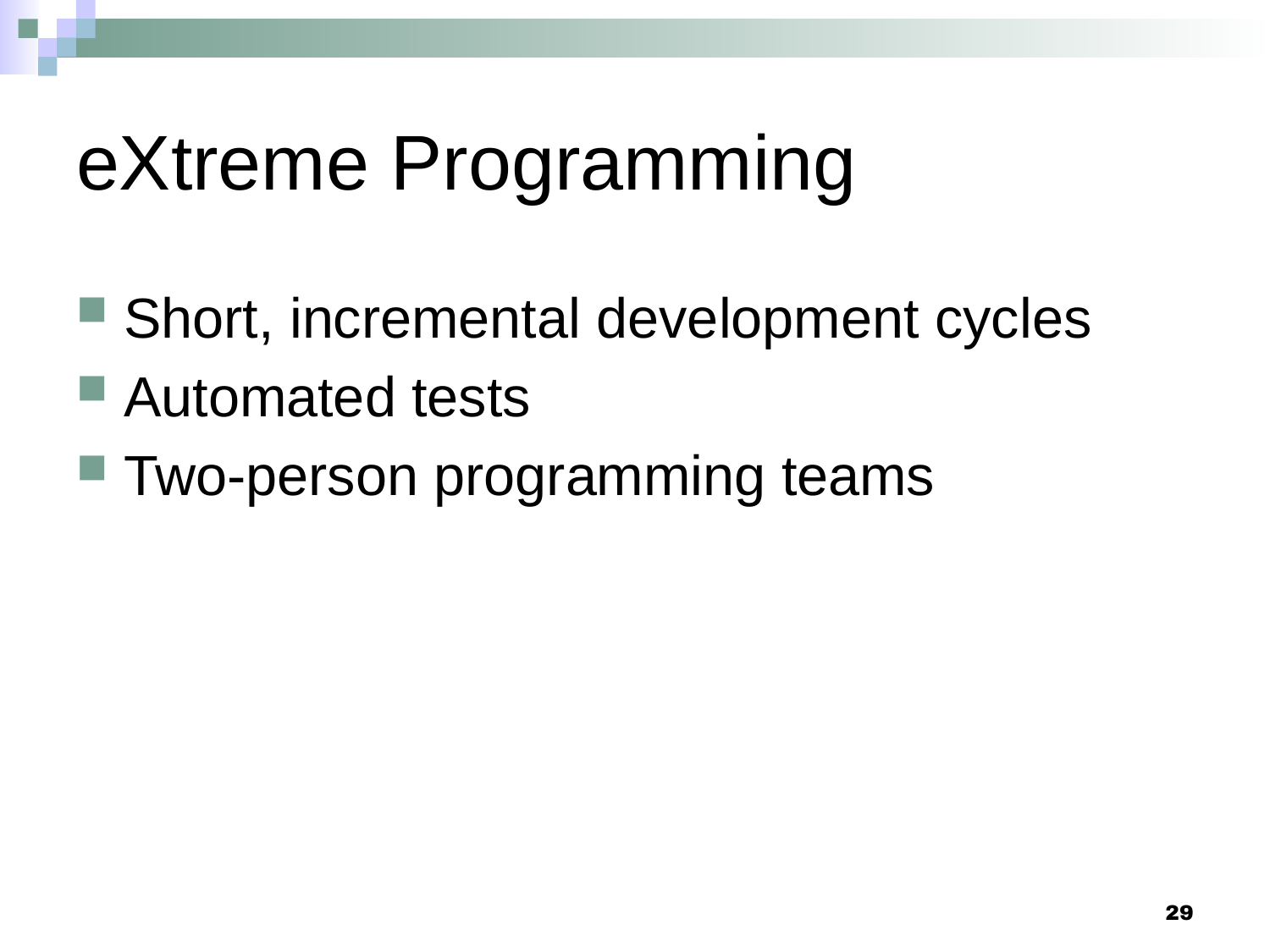

# eXtreme Programming
Short, incremental development cycles
Automated tests
Two-person programming teams

29